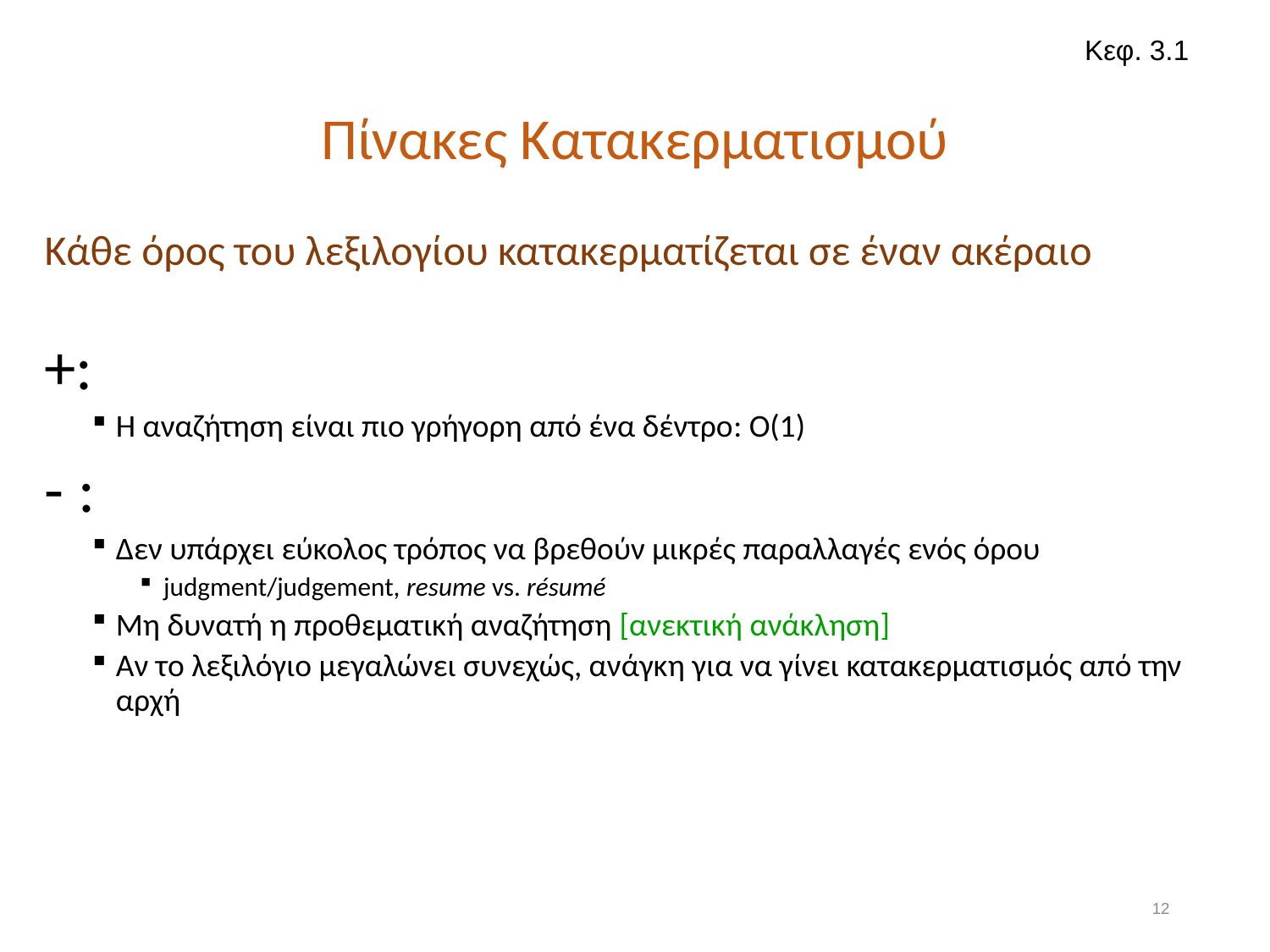

Κεφ. 3.1
# Πίνακες Κατακερματισμού
Κάθε όρος του λεξιλογίου κατακερματίζεται σε έναν ακέραιο

+:
Η αναζήτηση είναι πιο γρήγορη από ένα δέντρο: O(1)
- :
Δεν υπάρχει εύκολος τρόπος να βρεθούν μικρές παραλλαγές ενός όρου
judgment/judgement, resume vs. résumé
Μη δυνατή η προθεματική αναζήτηση [ανεκτική ανάκληση]
Αν το λεξιλόγιο μεγαλώνει συνεχώς, ανάγκη για να γίνει κατακερματισμός από την αρχή
12